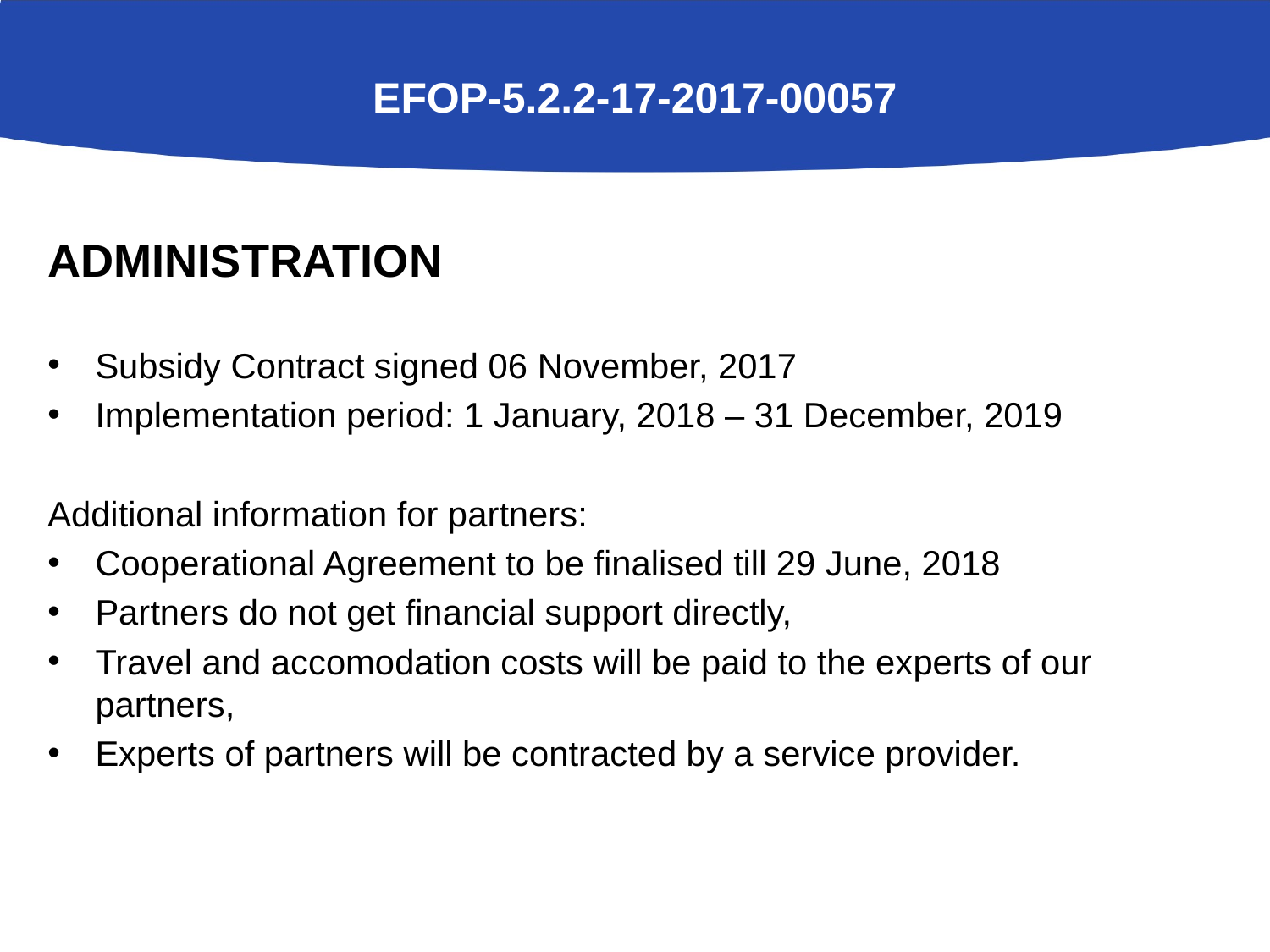

# EFOP-5.2.2-17-2017-00057
ADMINISTRATION

Subsidy Contract signed 06 November, 2017
Implementation period: 1 January, 2018 – 31 December, 2019

Additional information for partners:
Cooperational Agreement to be finalised till 29 June, 2018
Partners do not get financial support directly,
Travel and accomodation costs will be paid to the experts of our partners,
Experts of partners will be contracted by a service provider.